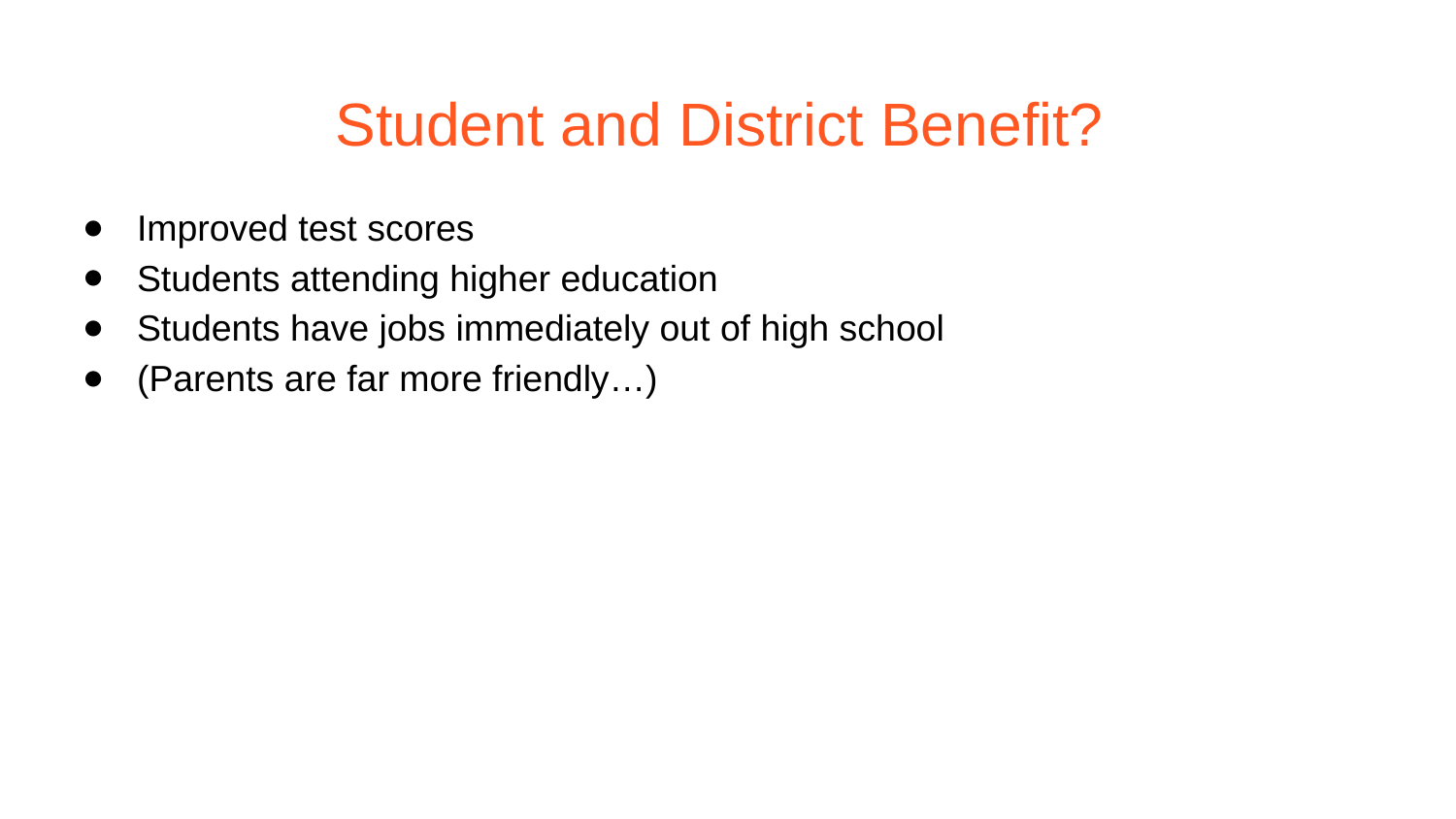

# Student and District Benefit?
Improved test scores
Students attending higher education
Students have jobs immediately out of high school
(Parents are far more friendly…)